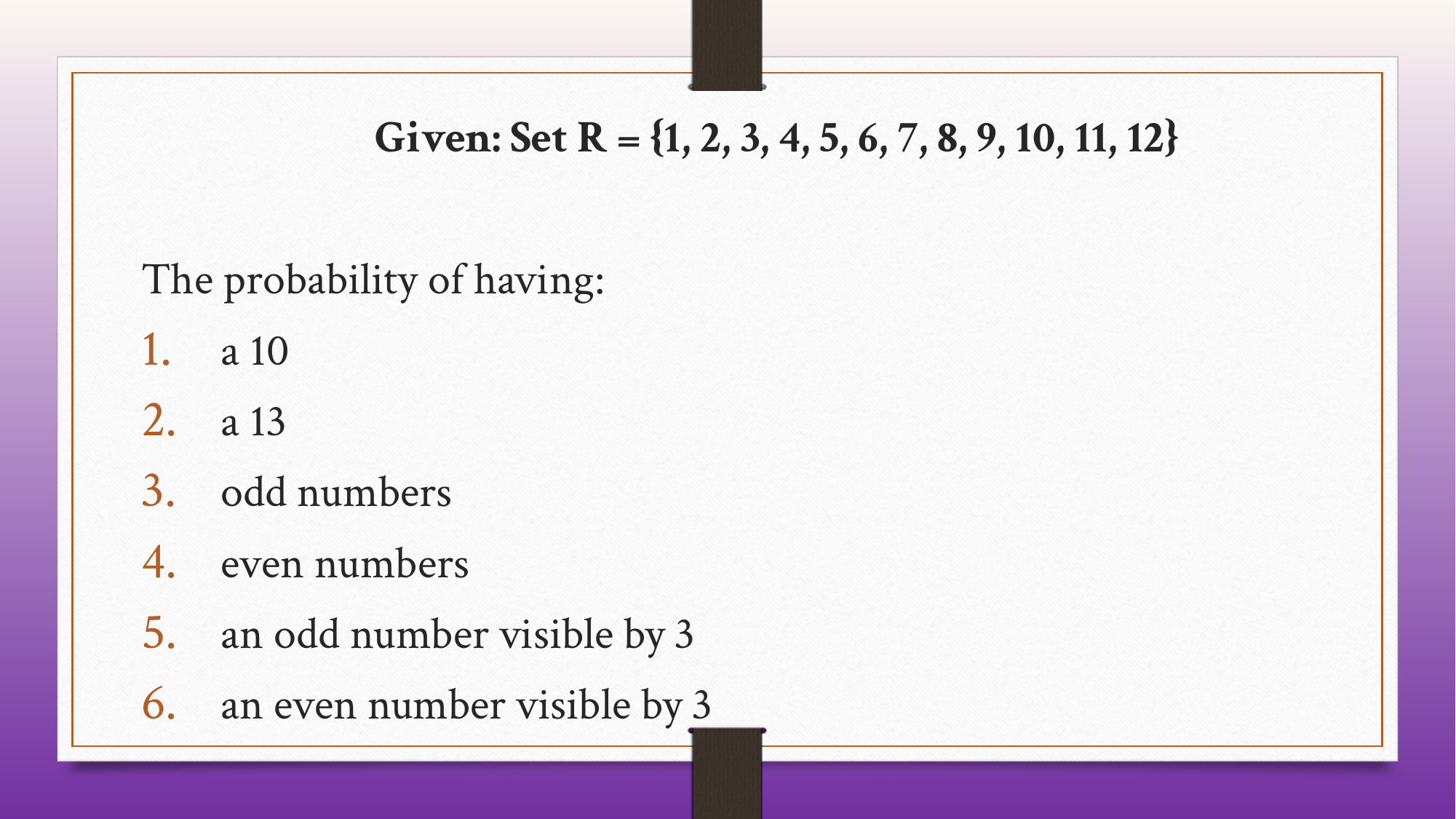

Given: Set R = {1, 2, 3, 4, 5, 6, 7, 8, 9, 10, 11, 12}

The probability of having:
a 10
a 13
odd numbers
even numbers
an odd number visible by 3
an even number visible by 3